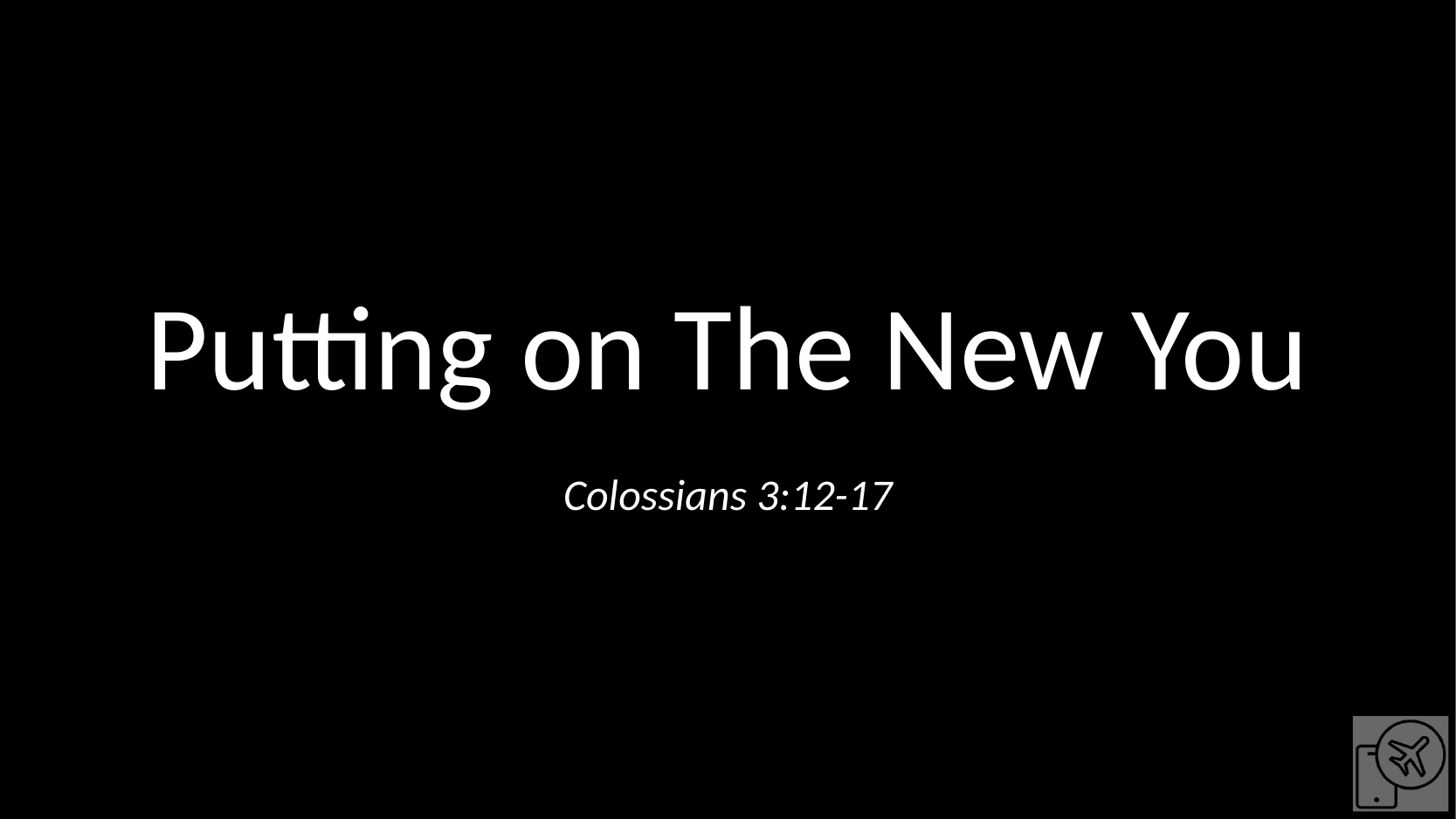

# Putting on The New You
Colossians 3:12-17